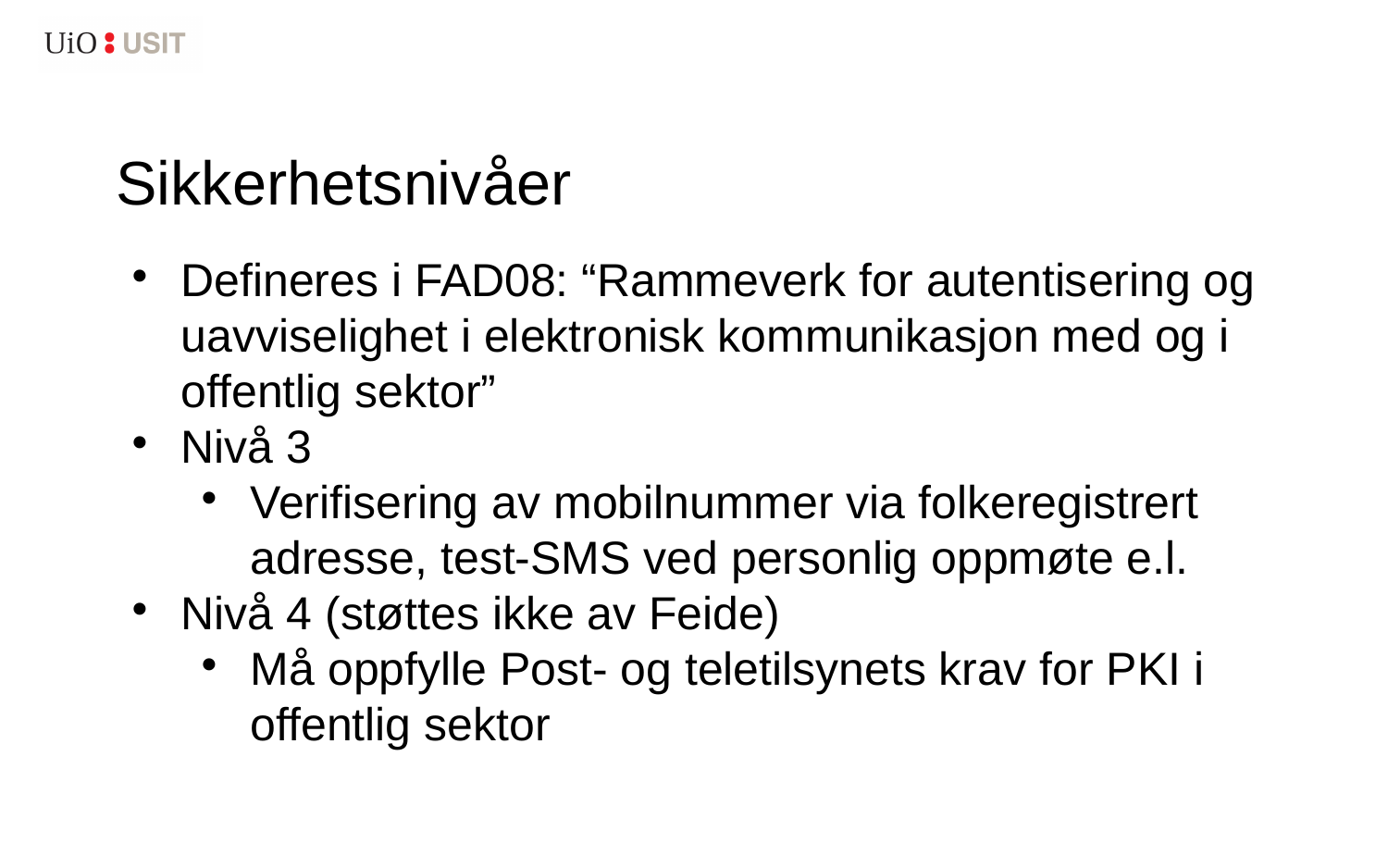

Sikkerhetsnivåer
Defineres i FAD08: “Rammeverk for autentisering og uavviselighet i elektronisk kommunikasjon med og i offentlig sektor”
Nivå 3
Verifisering av mobilnummer via folkeregistrert adresse, test-SMS ved personlig oppmøte e.l.
Nivå 4 (støttes ikke av Feide)
Må oppfylle Post- og teletilsynets krav for PKI i offentlig sektor